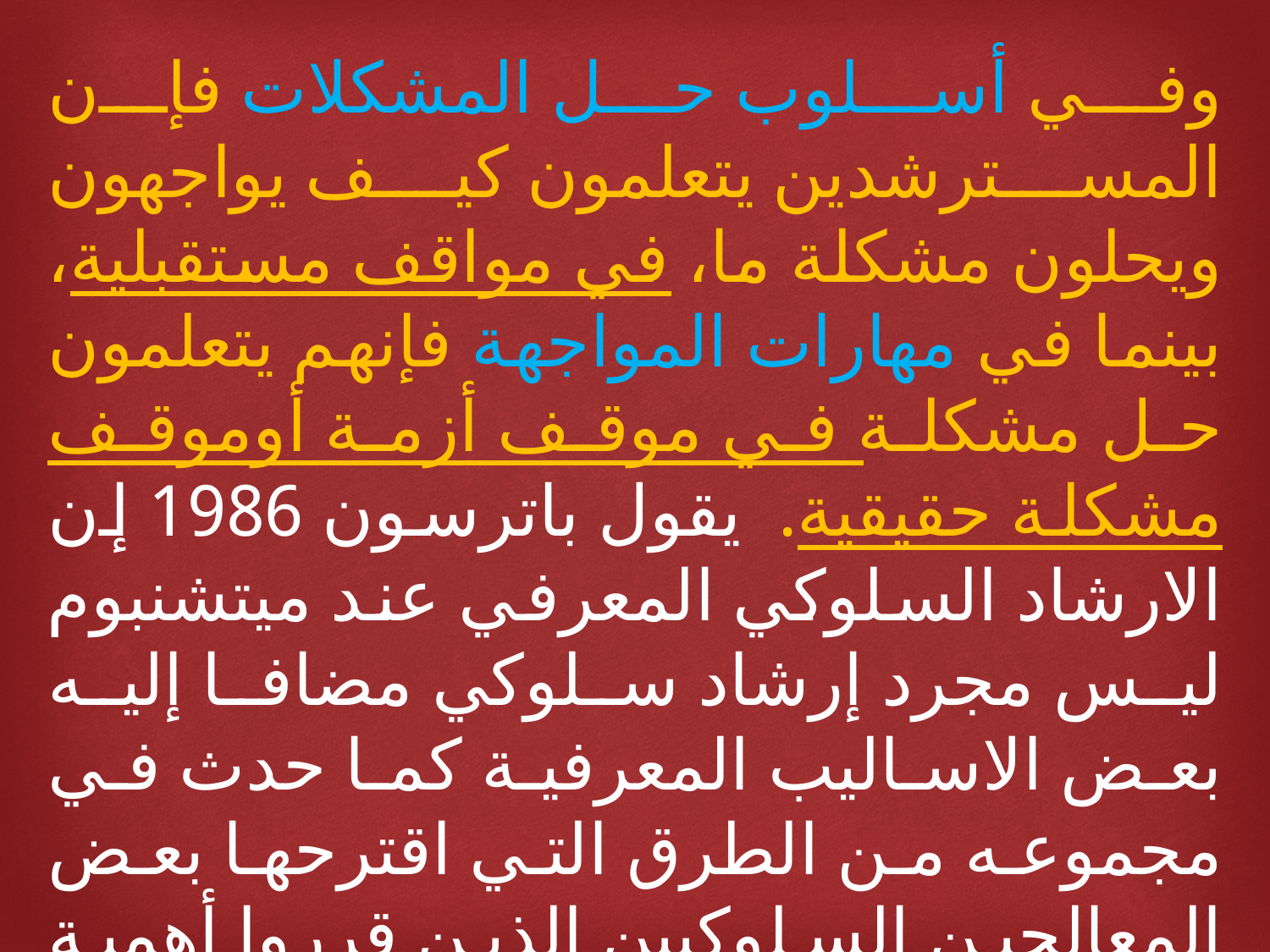

وفي أسلوب حل المشكلات فإن المسترشدين يتعلمون كيف يواجهون ويحلون مشكلة ما، في مواقف مستقبلية، بينما في مهارات المواجهة فإنهم يتعلمون حل مشكلة في موقف أزمة أوموقف مشكلة حقيقية.  يقول باترسون 1986 إن الارشاد السلوكي المعرفي عند ميتشنبوم ليس مجرد إرشاد سلوكي مضافا إليه بعض الاساليب المعرفية كما حدث في مجموعه من الطرق التي اقترحها بعض المعالجين السلوكيين الذين قرروا أهمية الأساليب المعرفيه مثل: جولد فرايد، ودافيسون، وكذلك أوليري، وويلسون